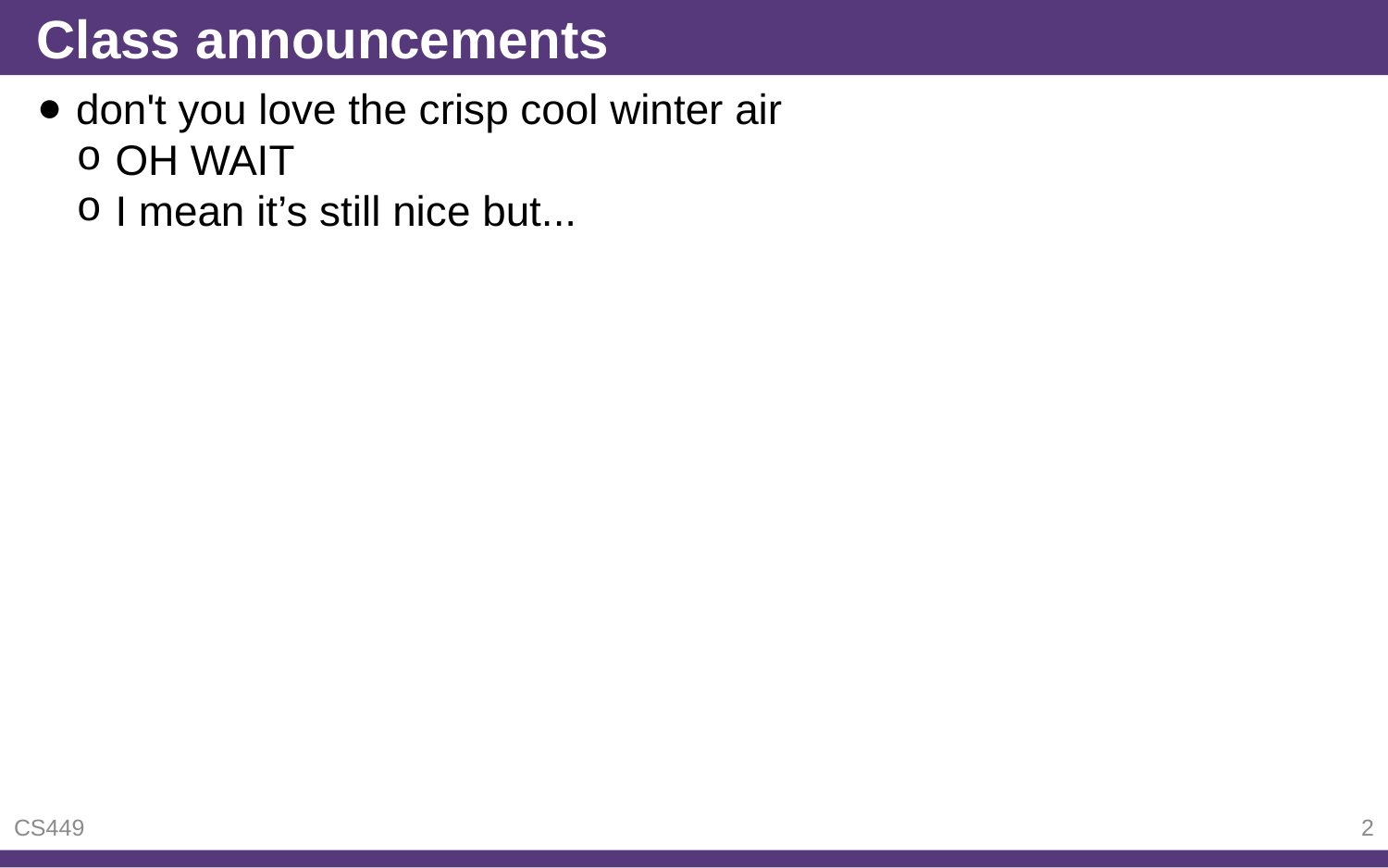

# Class announcements
don't you love the crisp cool winter air
OH WAIT
I mean it’s still nice but...
CS449
2